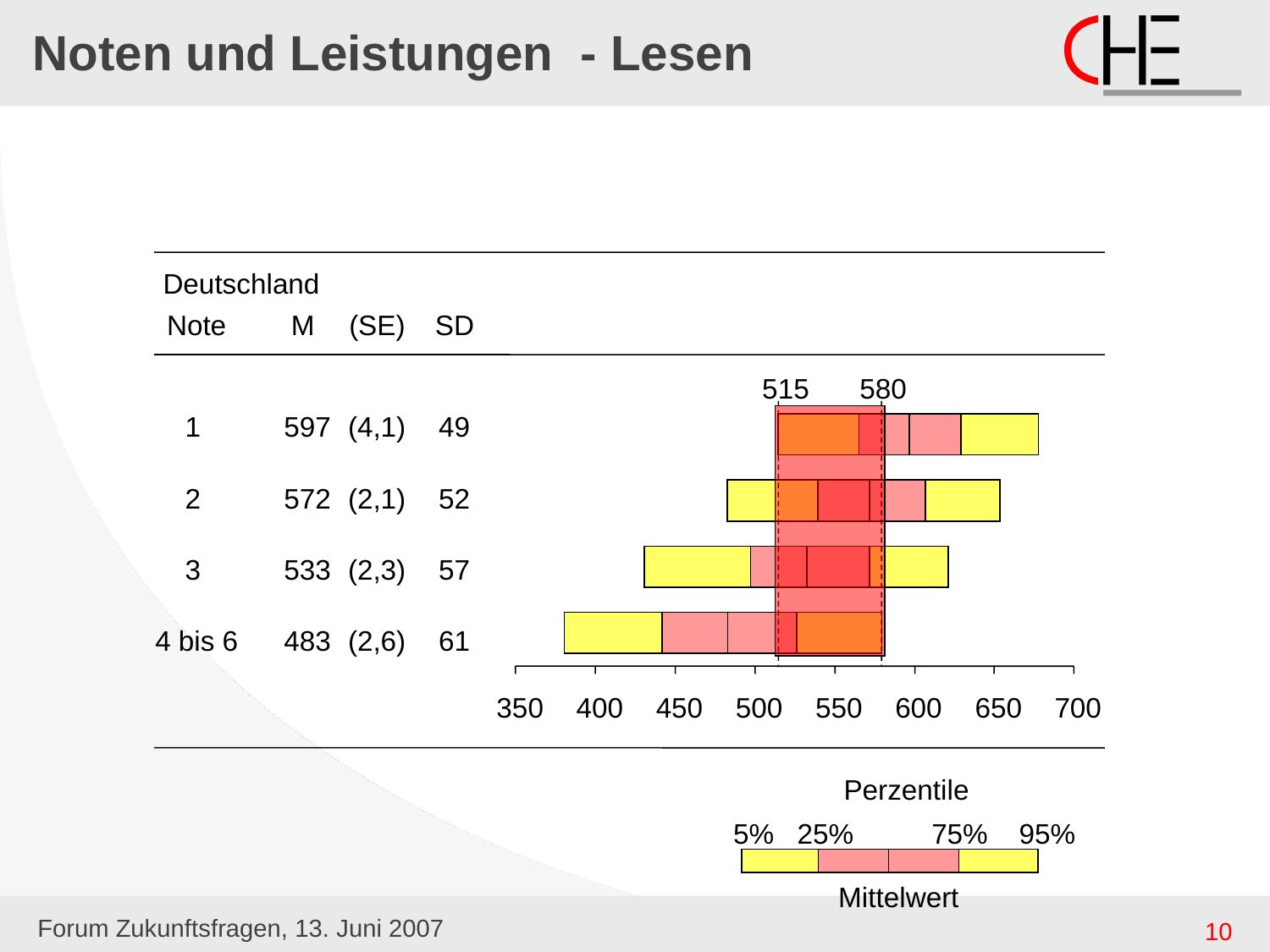

# Noten und Leistungen  - Lesen

Deutschland
Note
M
(SE)
SD

515
580

1
597
(4,1)
49

2
572
(2,1)
52

3
533
(2,3)
57

4 bis 6
483
(2,6)
61

350
400
450
500
550
600
650
700

Perzentile
  5%   25%          75%    95%

Mittelwert

Forum Zukunftsfragen, 13. Juni 2007
10